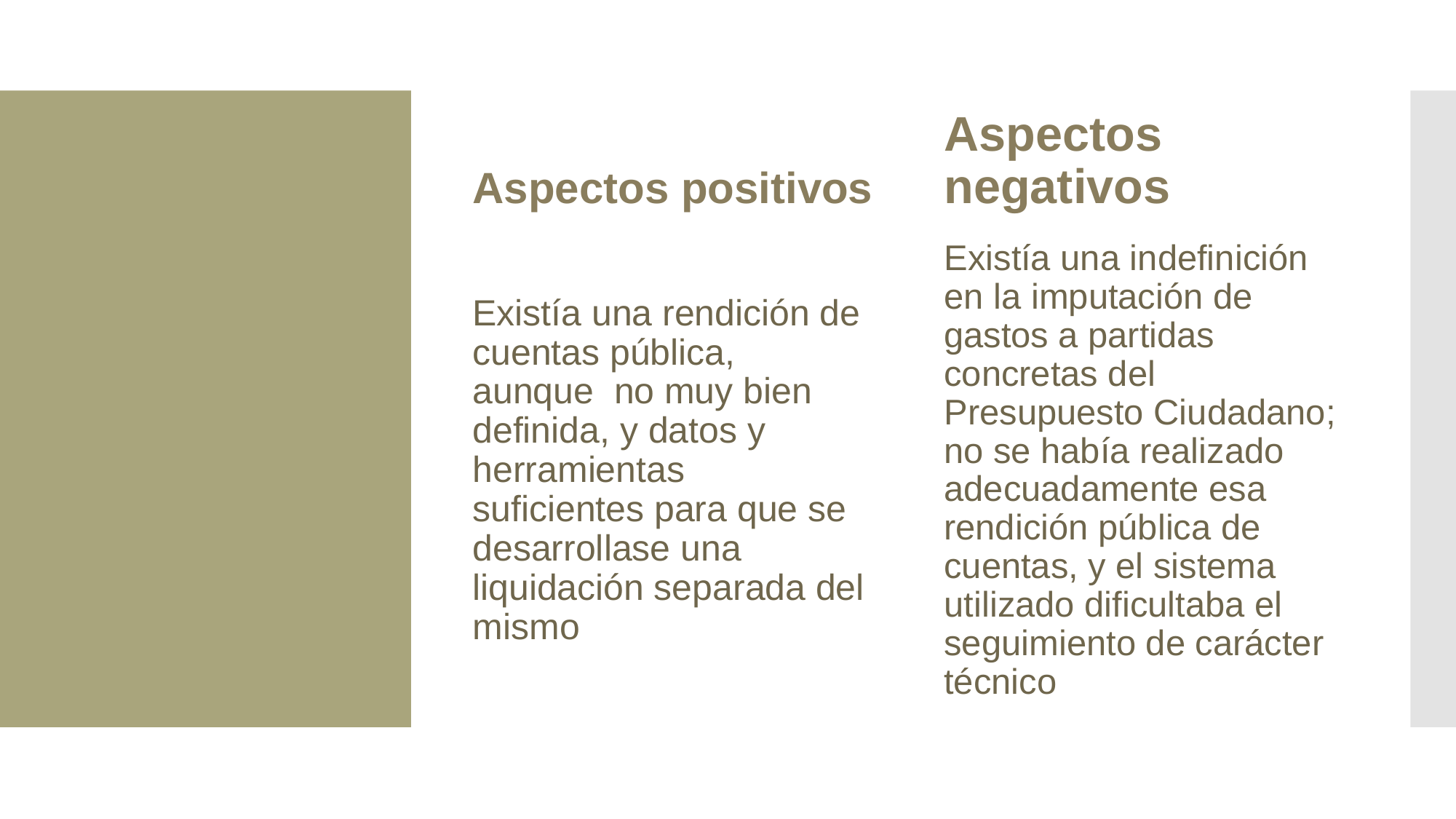

Aspectos positivos
Aspectos negativos
#
Existía una rendición de cuentas pública, aunque  no muy bien definida, y datos y herramientas suficientes para que se desarrollase una liquidación separada del mismo
Existía una indefinición en la imputación de gastos a partidas concretas del Presupuesto Ciudadano; no se había realizado adecuadamente esa rendición pública de cuentas, y el sistema utilizado dificultaba el seguimiento de carácter técnico